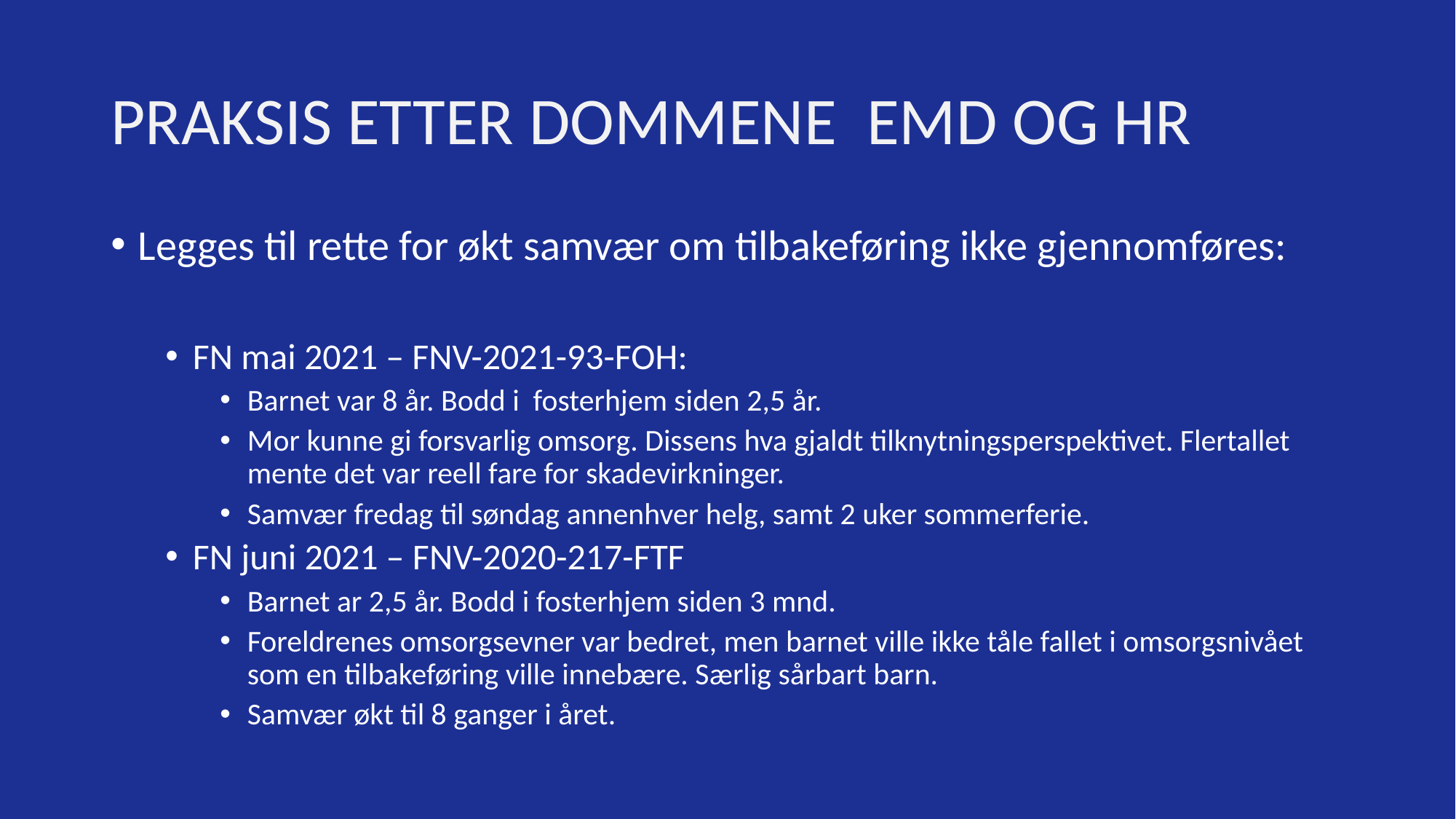

# PRAKSIS ETTER DOMMENE  EMD OG HR
Legges til rette for økt samvær om tilbakeføring ikke gjennomføres:

FN mai 2021 – FNV-2021-93-FOH:
Barnet var 8 år. Bodd i  fosterhjem siden 2,5 år.
Mor kunne gi forsvarlig omsorg. Dissens hva gjaldt tilknytningsperspektivet. Flertallet mente det var reell fare for skadevirkninger.
Samvær fredag til søndag annenhver helg, samt 2 uker sommerferie.
FN juni 2021 – FNV-2020-217-FTF
Barnet ar 2,5 år. Bodd i fosterhjem siden 3 mnd.
Foreldrenes omsorgsevner var bedret, men barnet ville ikke tåle fallet i omsorgsnivået som en tilbakeføring ville innebære. Særlig sårbart barn.
Samvær økt til 8 ganger i året.